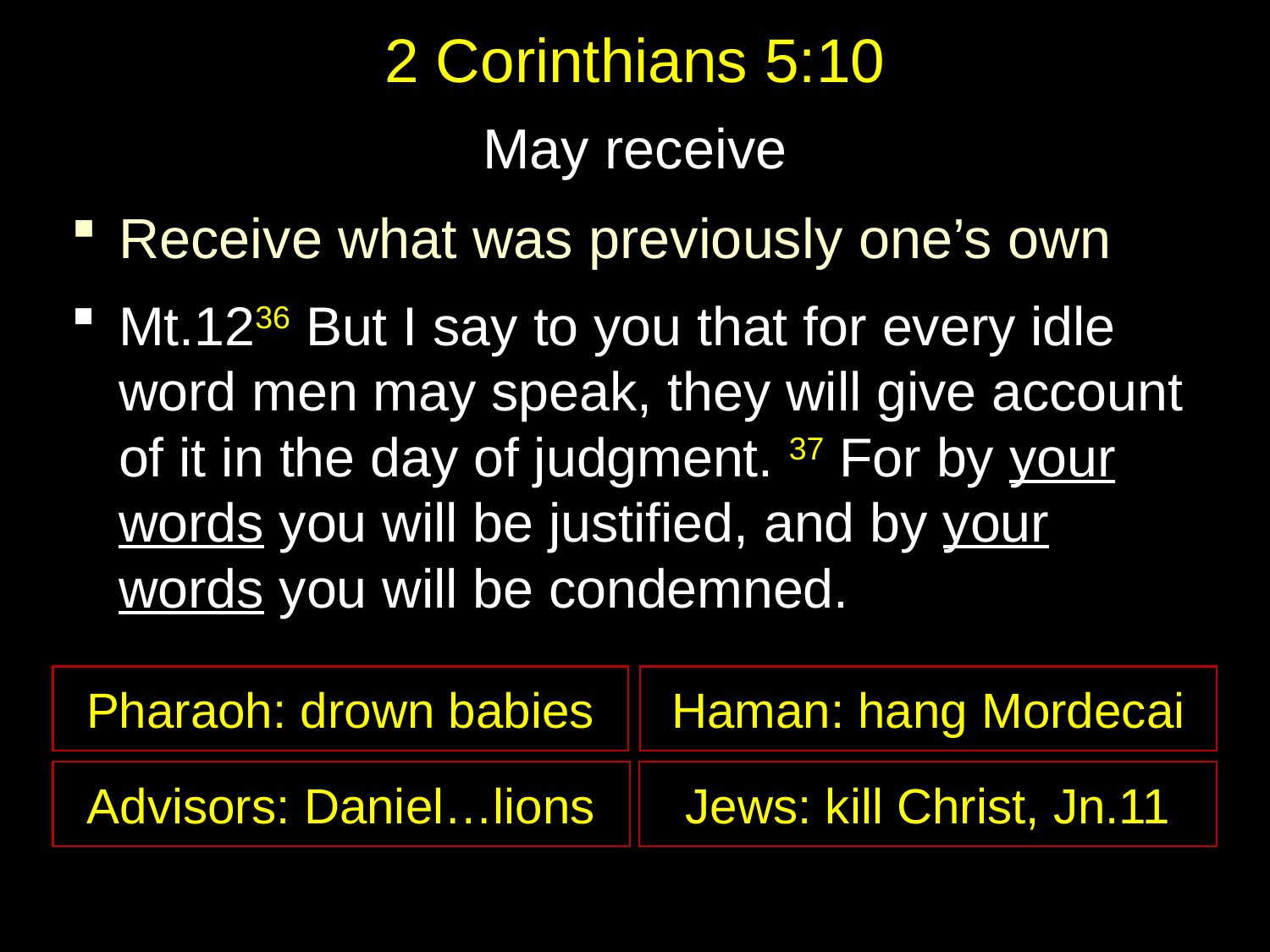

# 2 Corinthians 5:10
May receive
Receive what was previously one’s own
Mt.1236 But I say to you that for every idle word men may speak, they will give account of it in the day of judgment. 37 For by your words you will be justified, and by your words you will be condemned.

Pharaoh: drown babies
Haman: hang Mordecai
Advisors: Daniel…lions
Jews: kill Christ, Jn.11